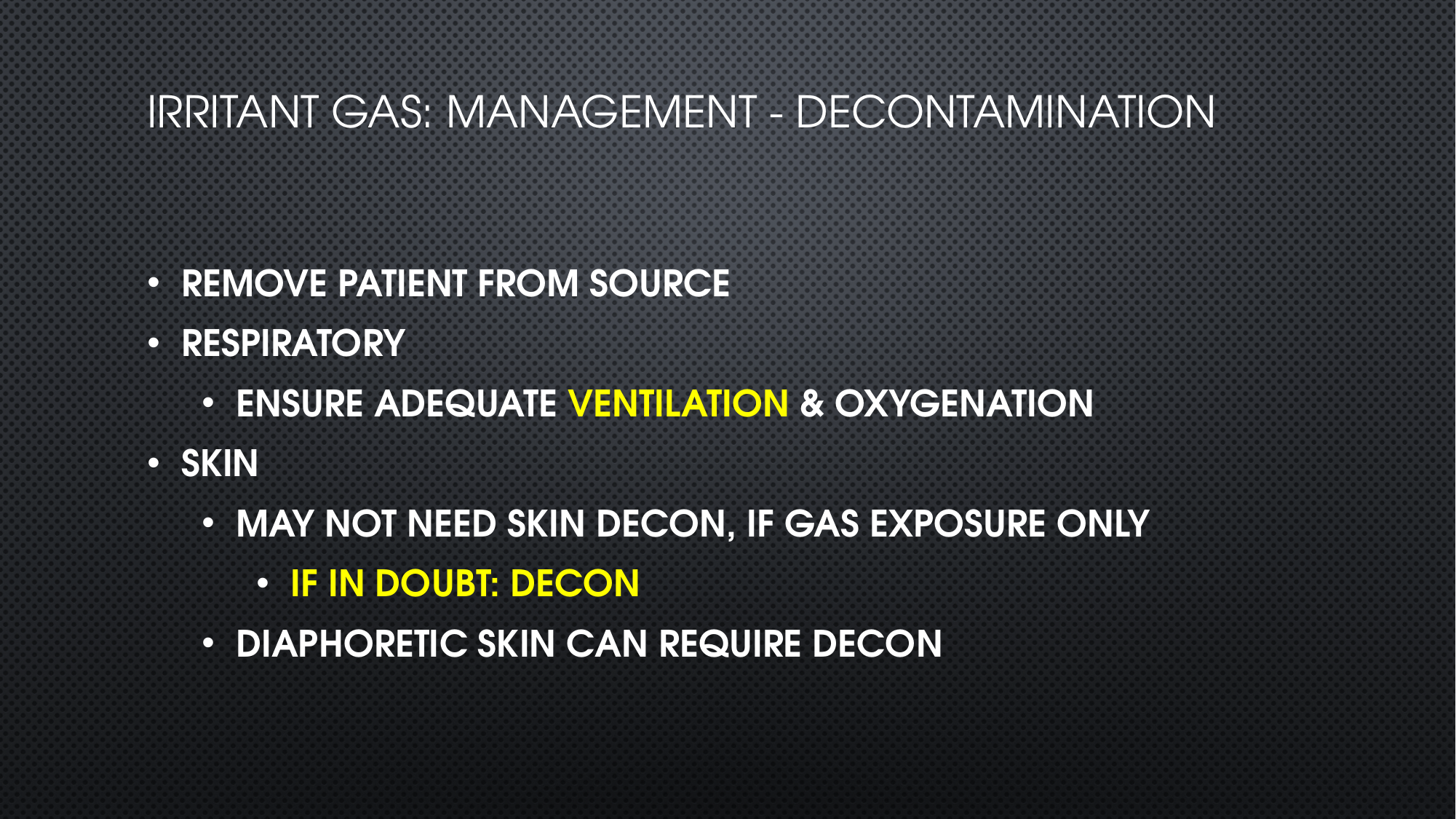

# Irritant gas: management - Decontamination
Remove patient from source
Respiratory
Ensure adequate ventilation & oxygenation
Skin
May not need skin decon, if gas exposure only
If in doubt: decon
Diaphoretic skin can require decon